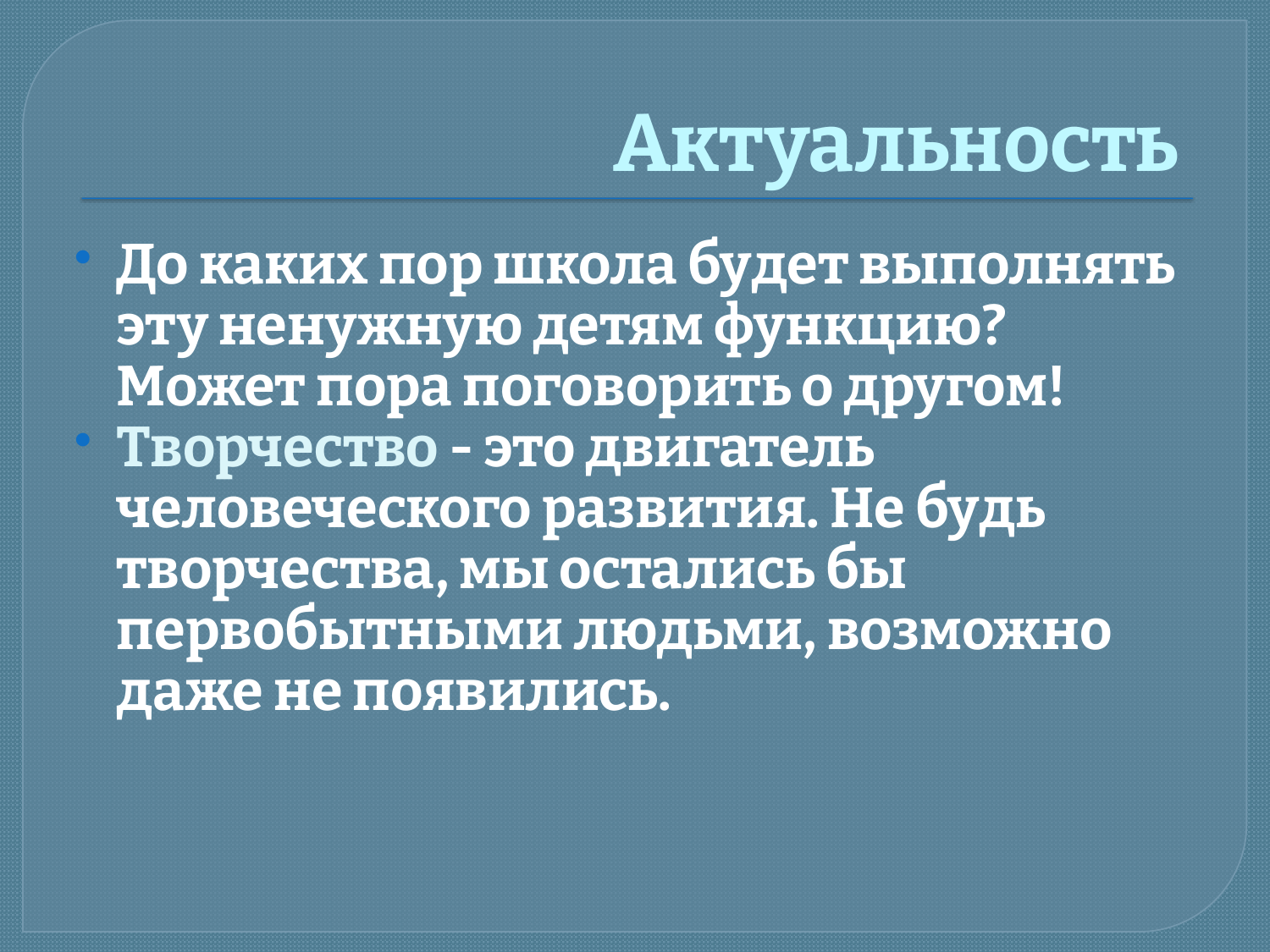

# Актуальность
До каких пор школа будет выполнять эту ненужную детям функцию? Может пора поговорить о другом!
Творчество - это двигатель человеческого развития. Не будь творчества, мы остались бы первобытными людьми, возможно даже не появились.